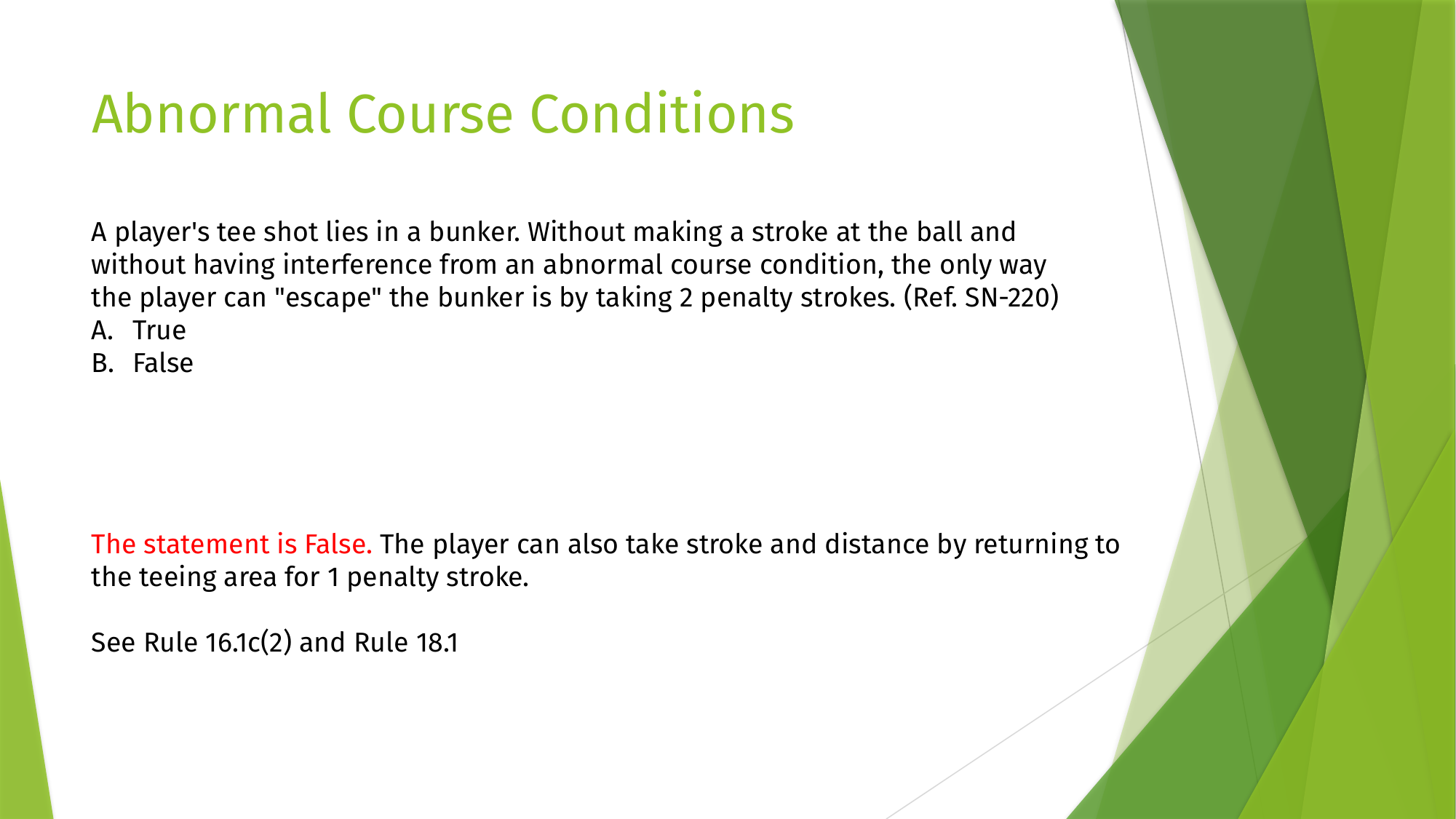

# Abnormal Course Conditions
A player's tee shot lies in a bunker. Without making a stroke at the ball and without having interference from an abnormal course condition, the only way the player can "escape" the bunker is by taking 2 penalty strokes. (Ref. SN-220)
True
False
The statement is False. The player can also take stroke and distance by returning to the teeing area for 1 penalty stroke.

See Rule 16.1c(2) and Rule 18.1